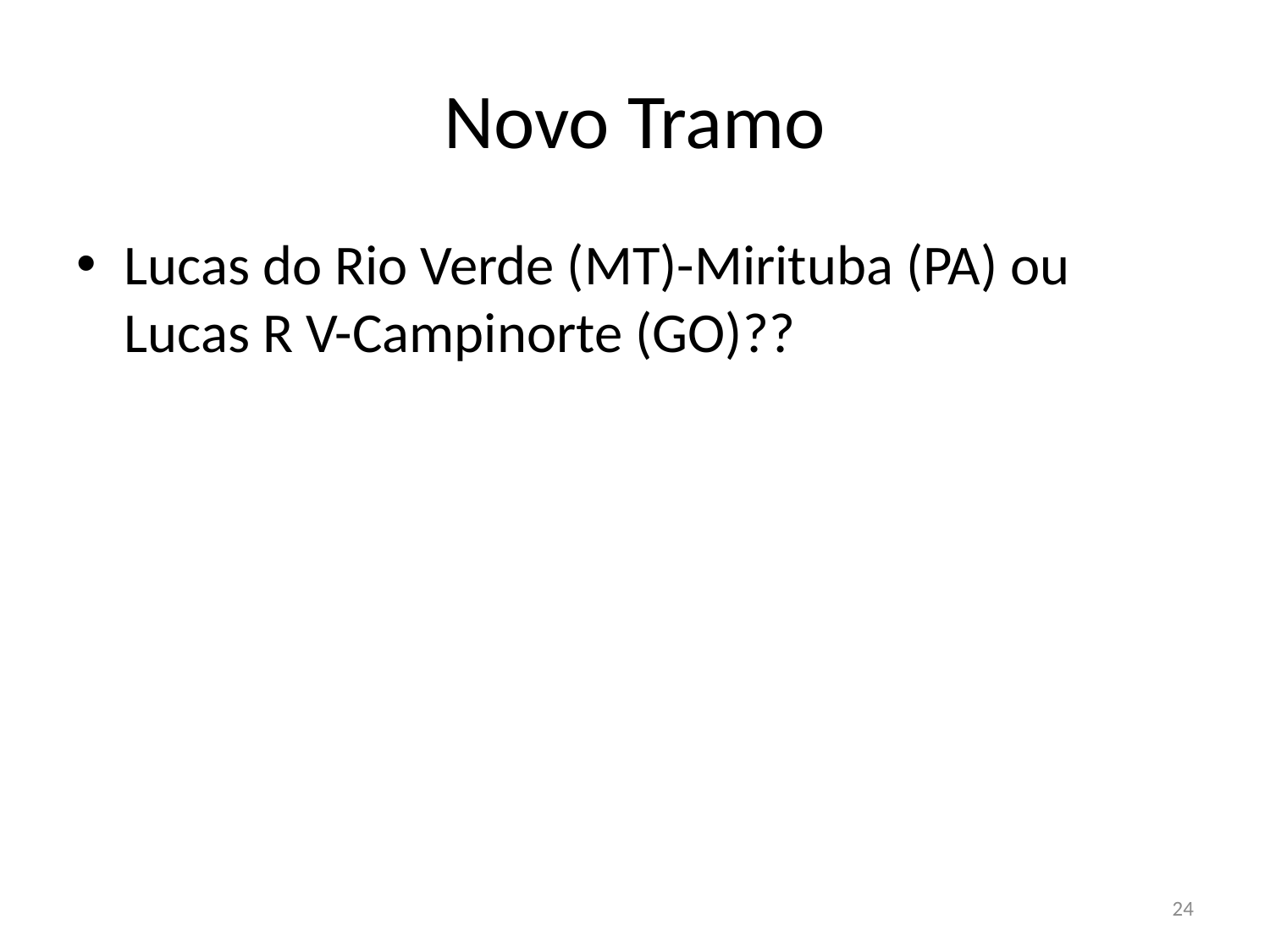

# Novo Tramo
Lucas do Rio Verde (MT)-Mirituba (PA) ou Lucas R V-Campinorte (GO)??

24